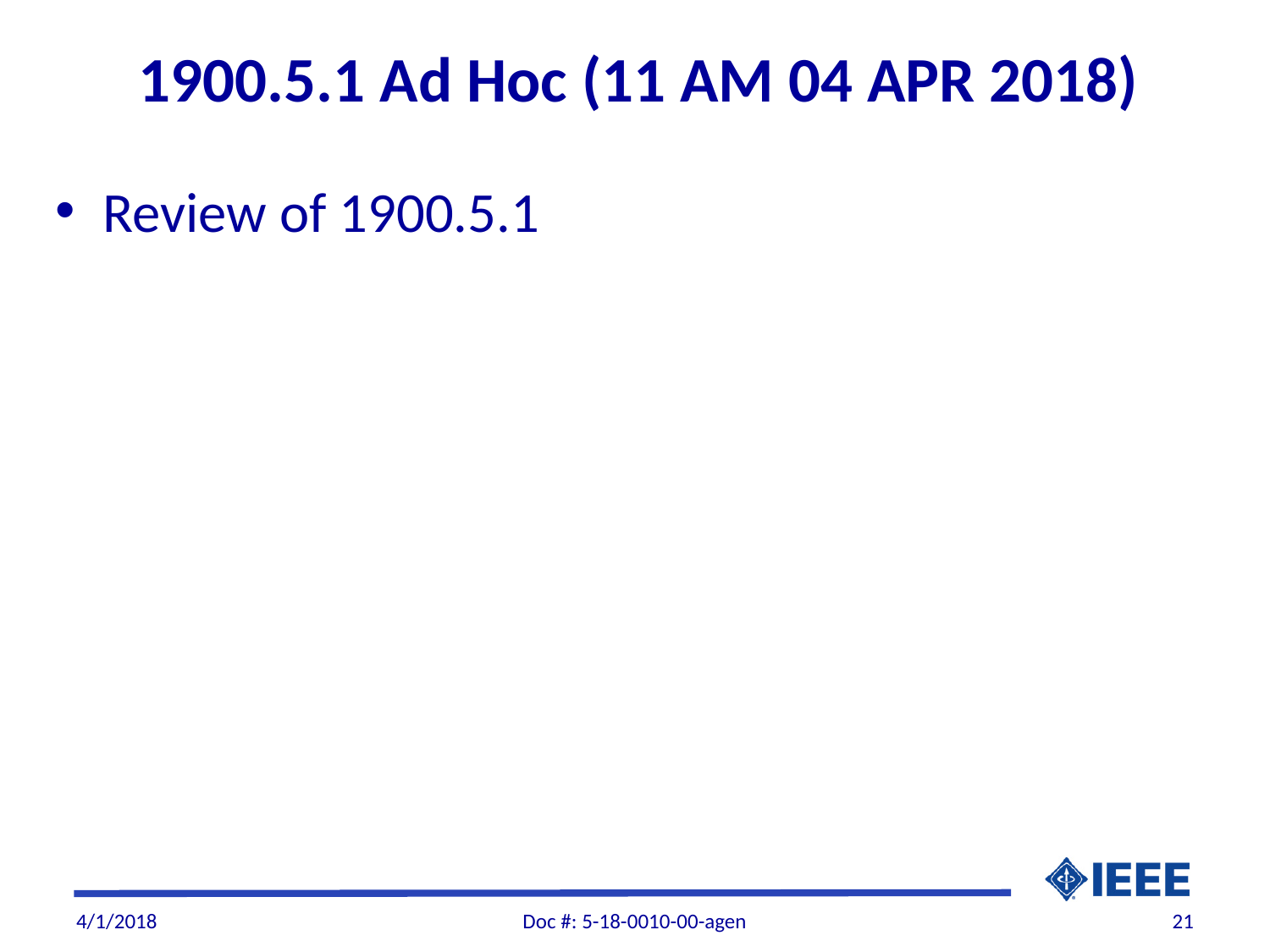

# 1900.5.1 Ad Hoc (11 AM 04 APR 2018)
Review of 1900.5.1

4/1/2018
Doc #: 5-18-0010-00-agen
21